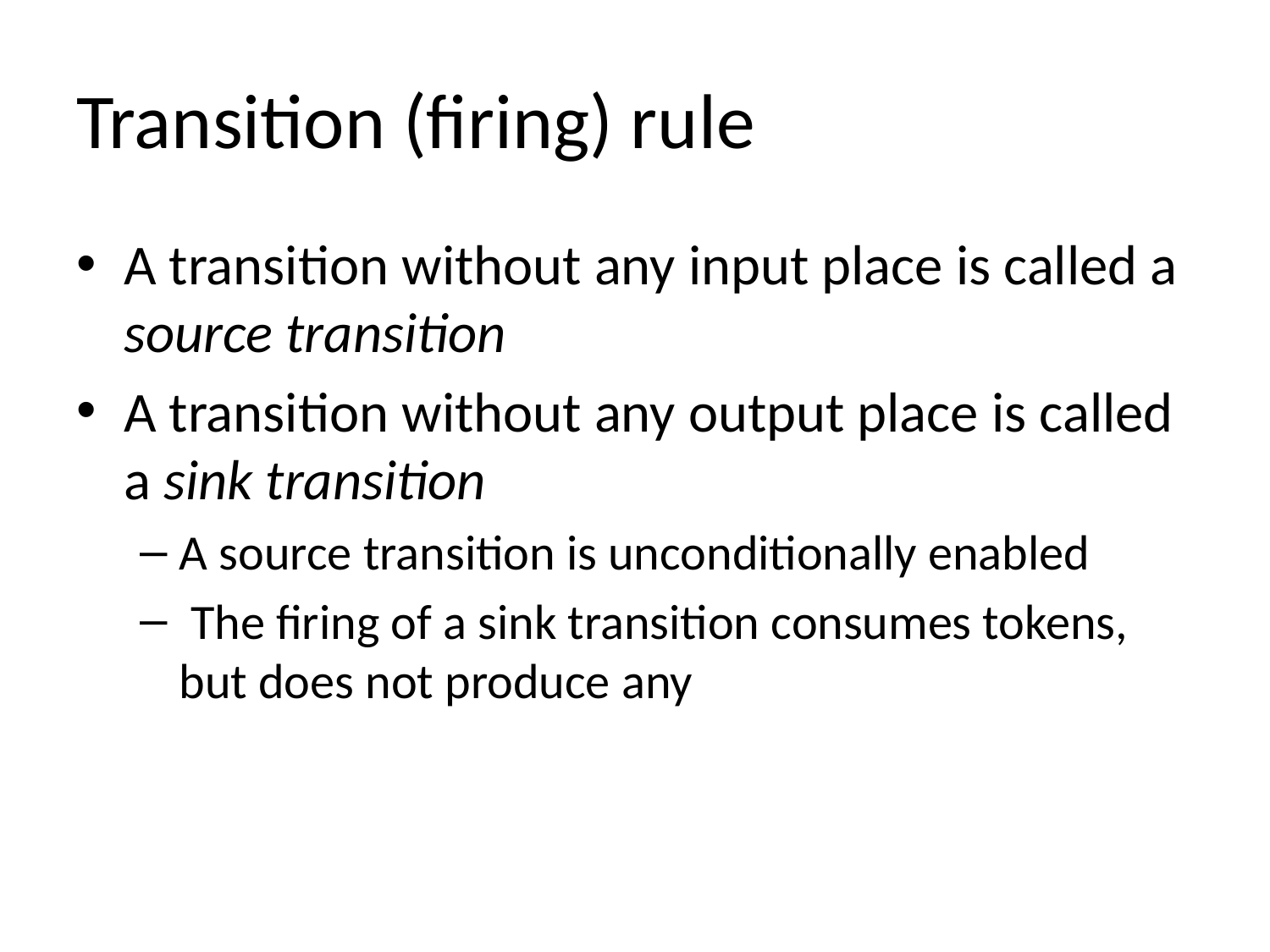

# Transition (firing) rule
A transition without any input place is called a source transition
A transition without any output place is called a sink transition
A source transition is unconditionally enabled
 The firing of a sink transition consumes tokens, but does not produce any